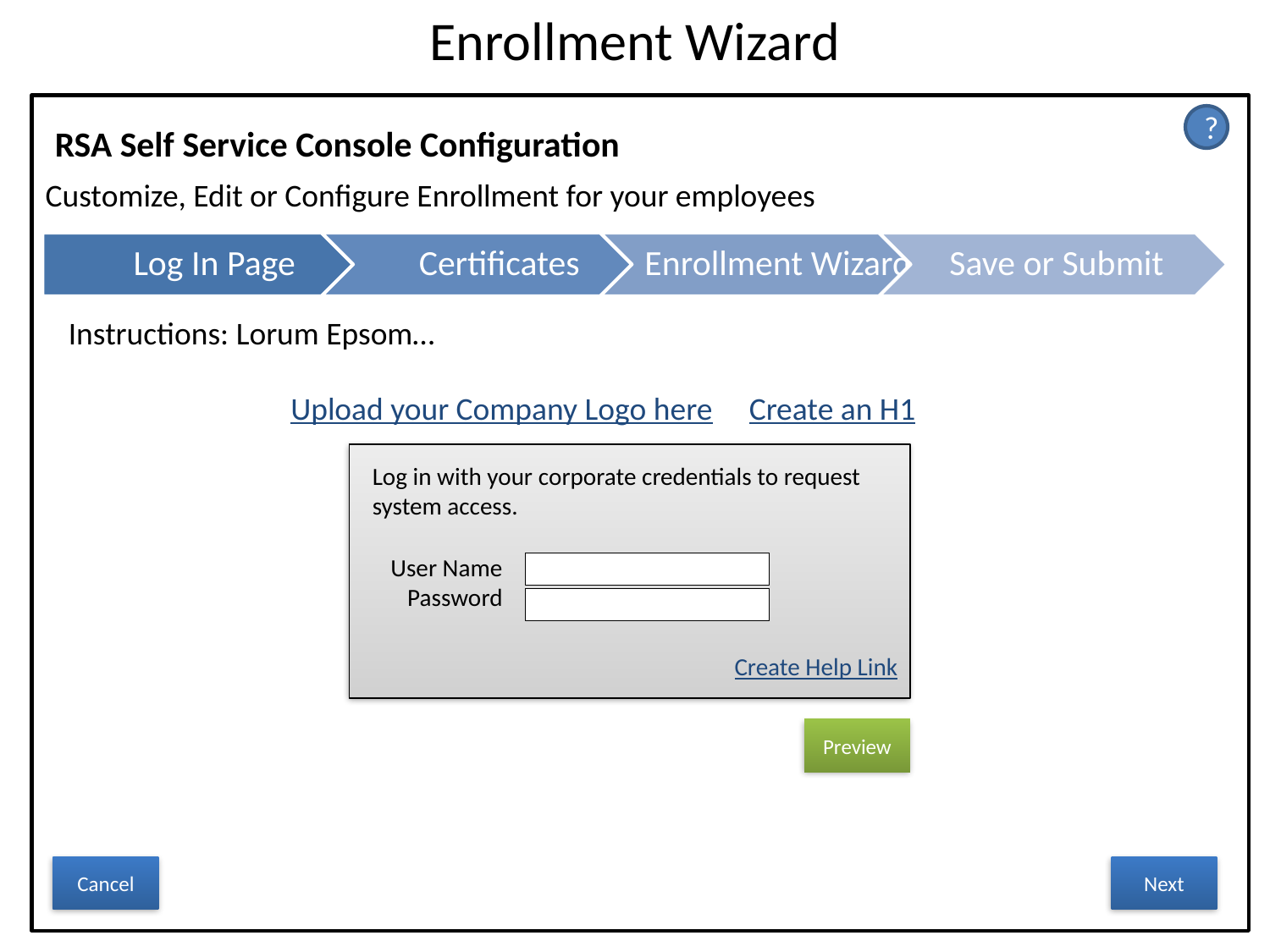

# Enrollment Wizard

RSA Self Service Console Configuration
?
Customize, Edit or Configure Enrollment for your employees
Log In Page
Certificates
Enrollment Wizard
Save or Submit
Instructions: Lorum Epsom…
Upload your Company Logo here     Create an H1

Log in with your corporate credentials to request system access.
User Name
Password

Create Help Link
Preview
Cancel
Next